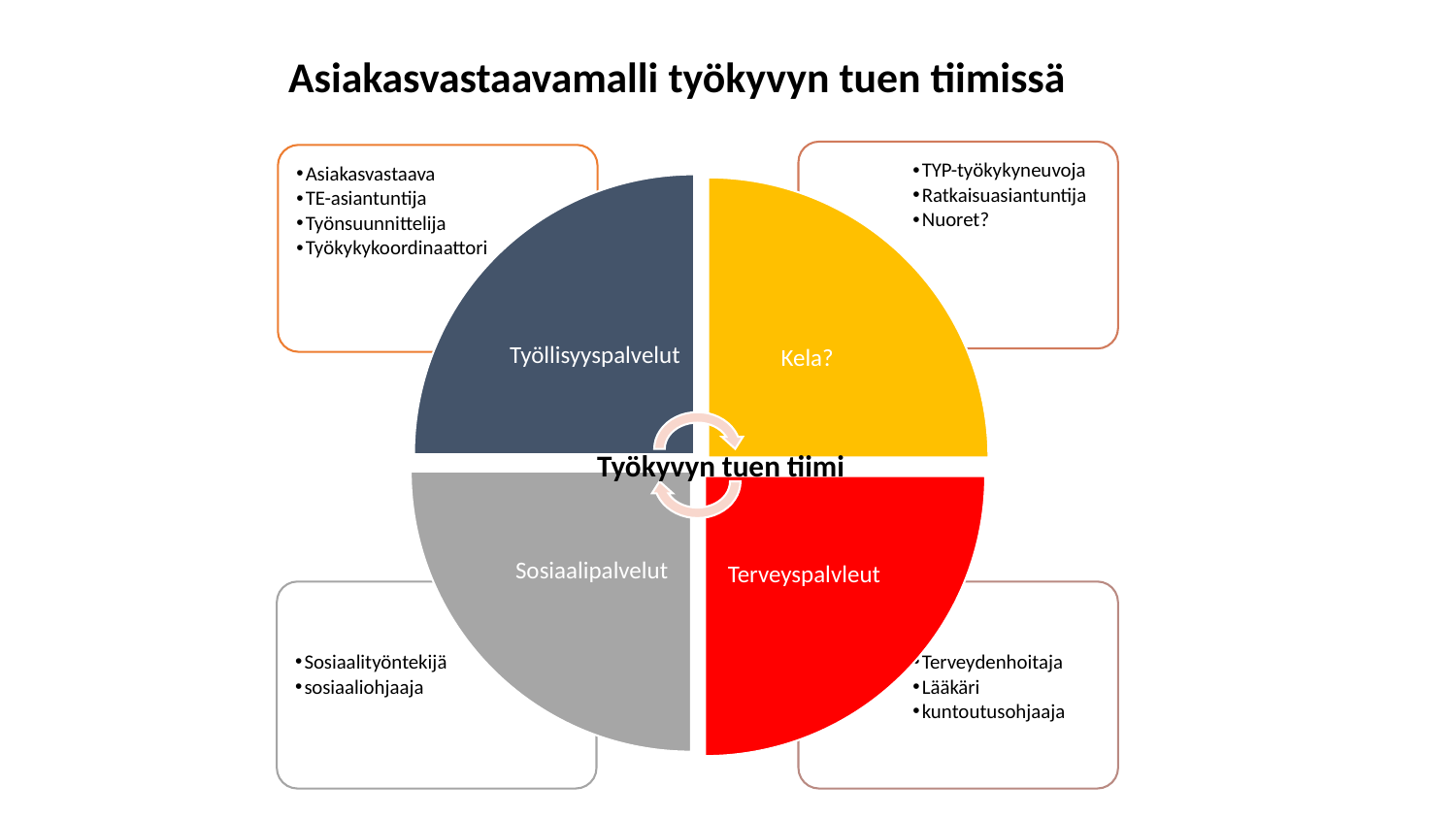

Asiakasvastaavamalli työkyvyn tuen tiimissä
Terveydenhoitaja
Lääkäri
kuntoutusohjaaja
Sosiaalityöntekijä
sosiaaliohjaaja
TYP-työkykyneuvoja
Ratkaisuasiantuntija
Nuoret?

Asiakasvastaava
TE-asiantuntija
Työnsuunnittelija
Työkykykoordinaattori

Työllisyyspalvelut
Kela?
Terveyspalvleut
Sosiaalipalvelut
Työkyvyn tuen tiimi